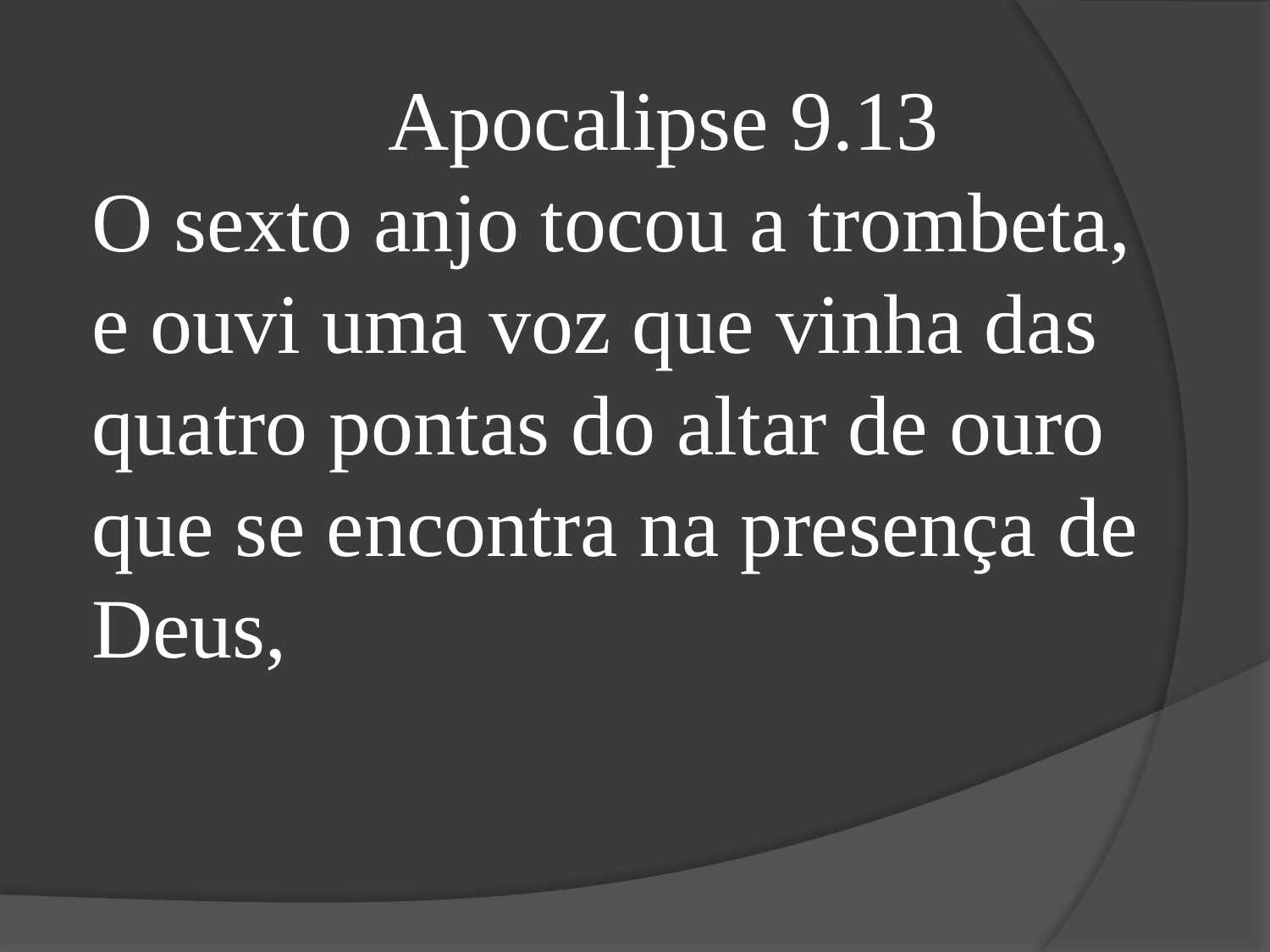

Apocalipse 9.13
O sexto anjo tocou a trombeta,
e ouvi uma voz que vinha das quatro pontas do altar de ouro que se encontra na presença de Deus,